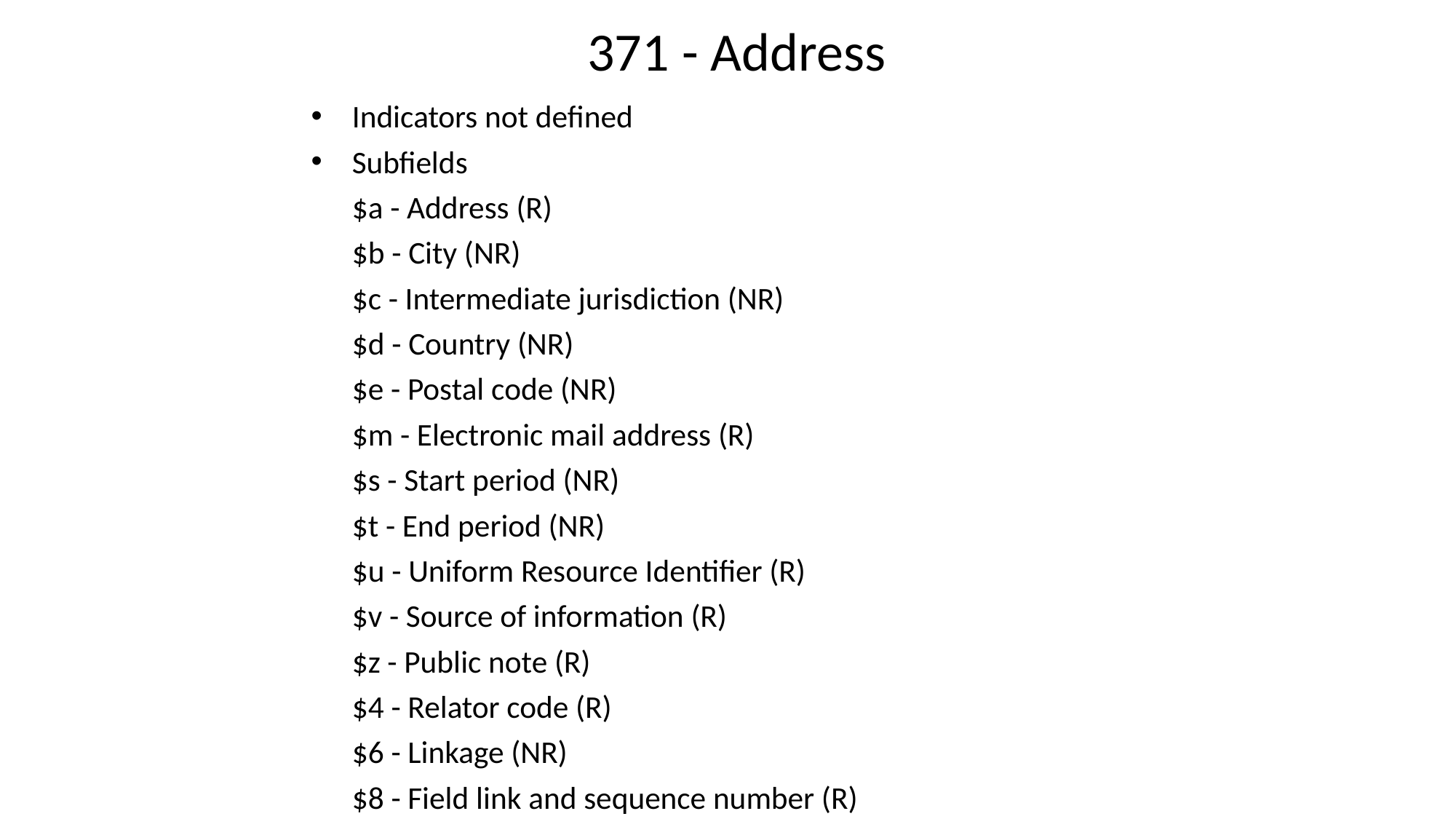

# 371 - Address
Indicators not defined
Subfields
	$a - Address (R)
$b - City (NR)
$c - Intermediate jurisdiction (NR)
	$d - Country (NR)
$e - Postal code (NR)
	$m - Electronic mail address (R)
	$s - Start period (NR)
$t - End period (NR)
$u - Uniform Resource Identifier (R)
$v - Source of information (R)
	$z - Public note (R)
	$4 - Relator code (R)
$6 - Linkage (NR)
$8 - Field link and sequence number (R)